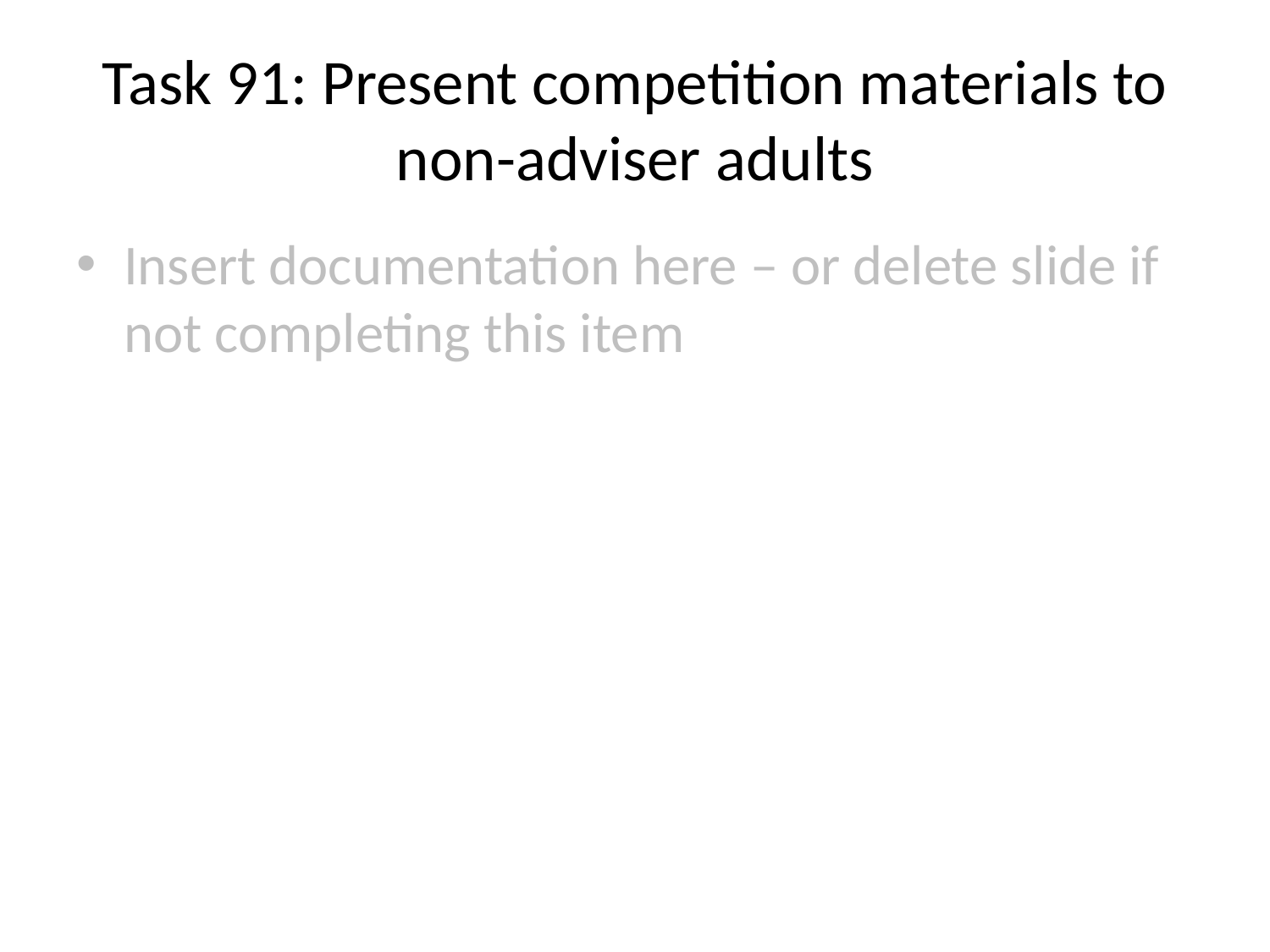

# Task 91: Present competition materials to non-adviser adults
Insert documentation here – or delete slide if not completing this item